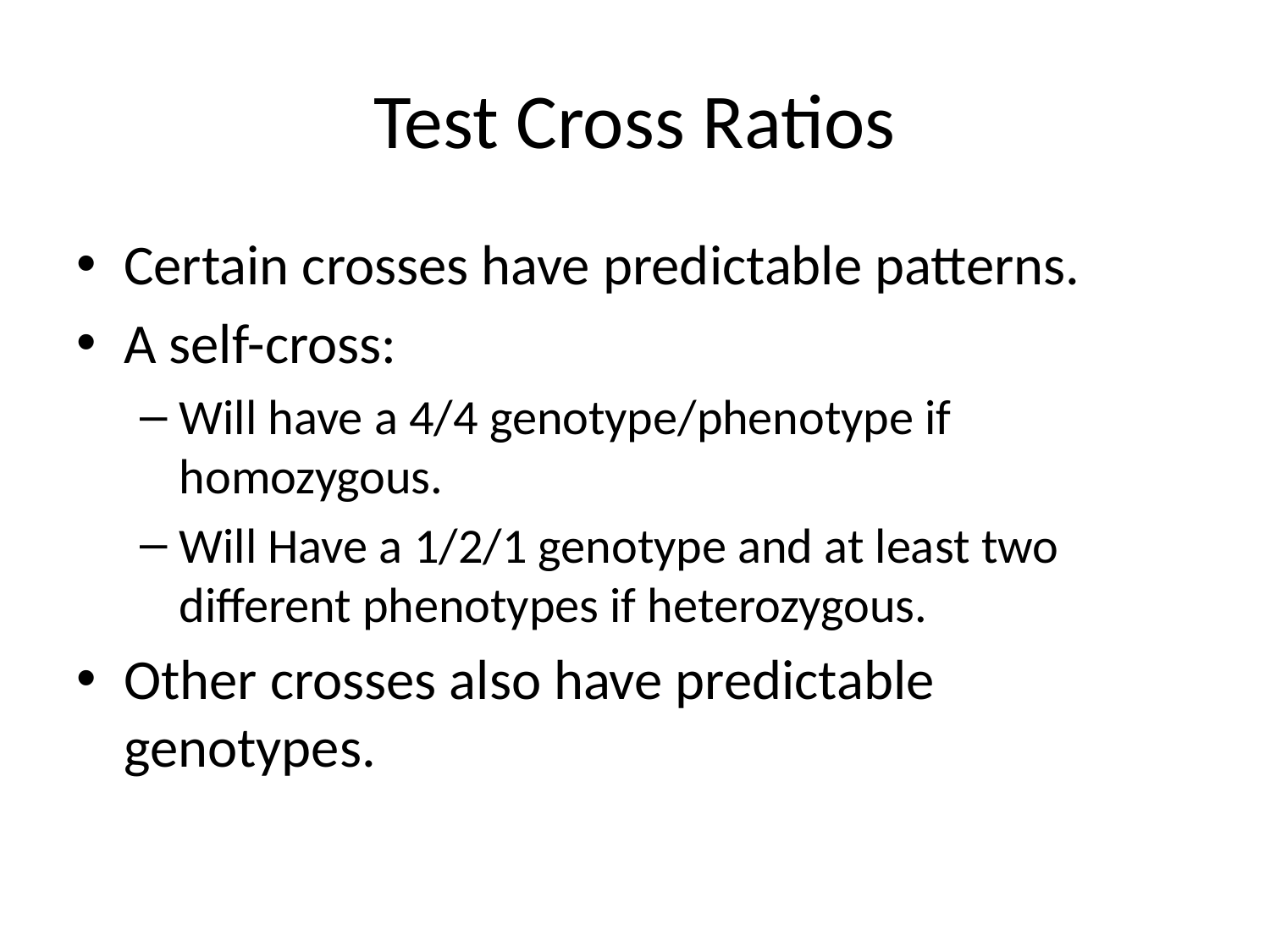

# Test Cross Ratios
Certain crosses have predictable patterns.
A self-cross:
Will have a 4/4 genotype/phenotype if homozygous.
Will Have a 1/2/1 genotype and at least two different phenotypes if heterozygous.
Other crosses also have predictable genotypes.